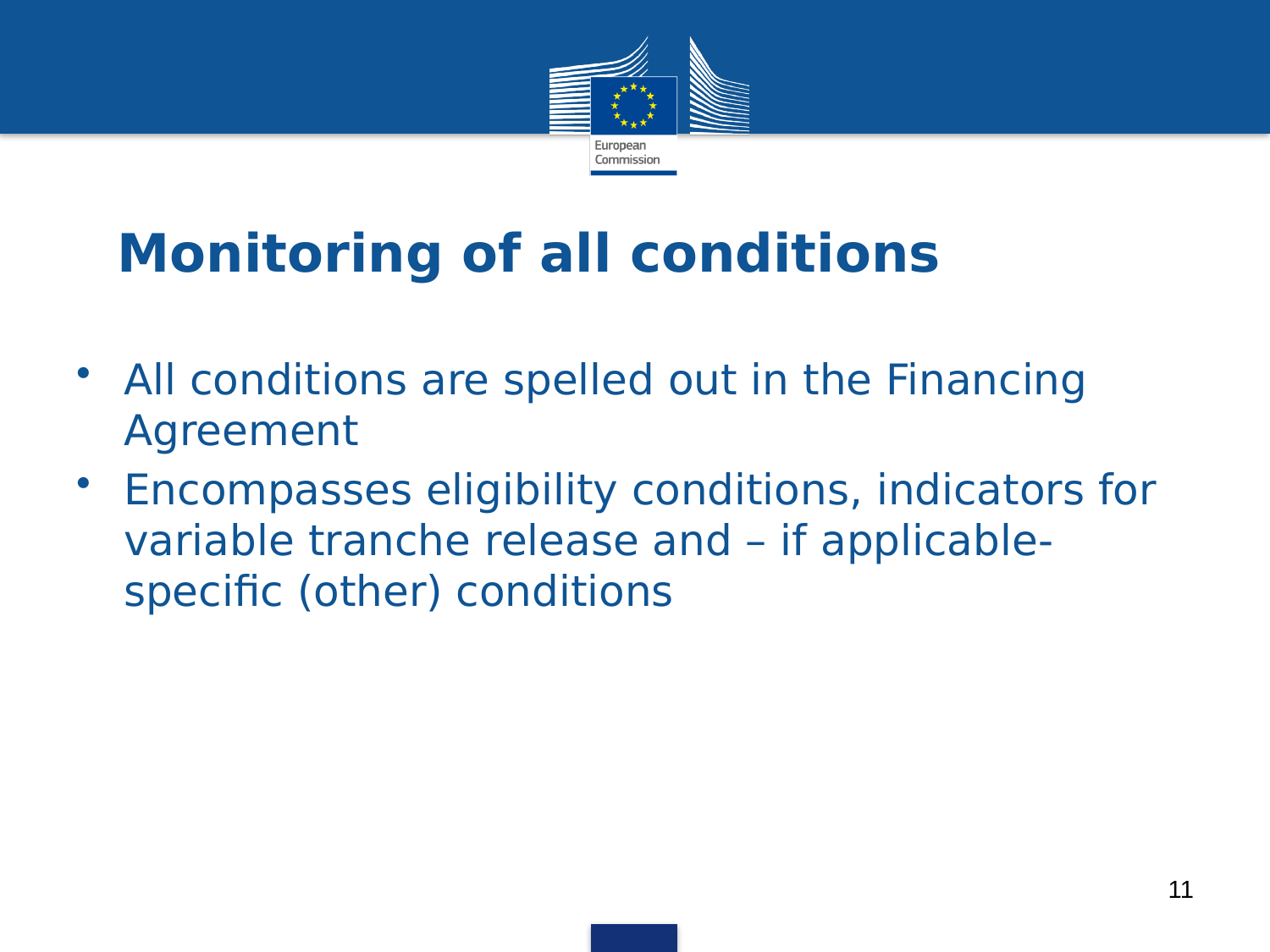

# Monitoring of all conditions
All conditions are spelled out in the Financing Agreement
Encompasses eligibility conditions, indicators for variable tranche release and – if applicable- specific (other) conditions
11